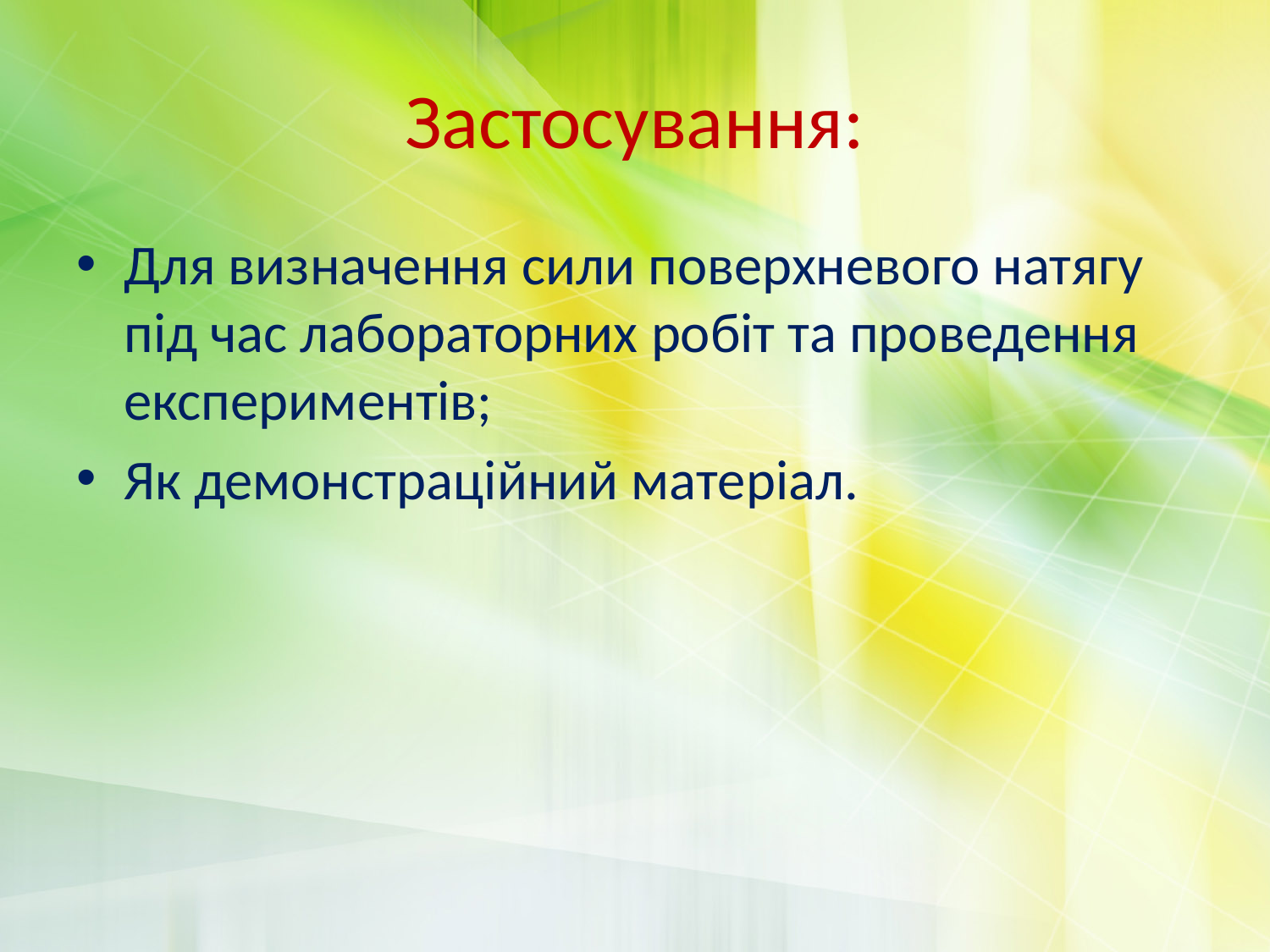

# Застосування:
Для визначення сили поверхневого натягу під час лабораторних робіт та проведення експериментів;
Як демонстраційний матеріал.